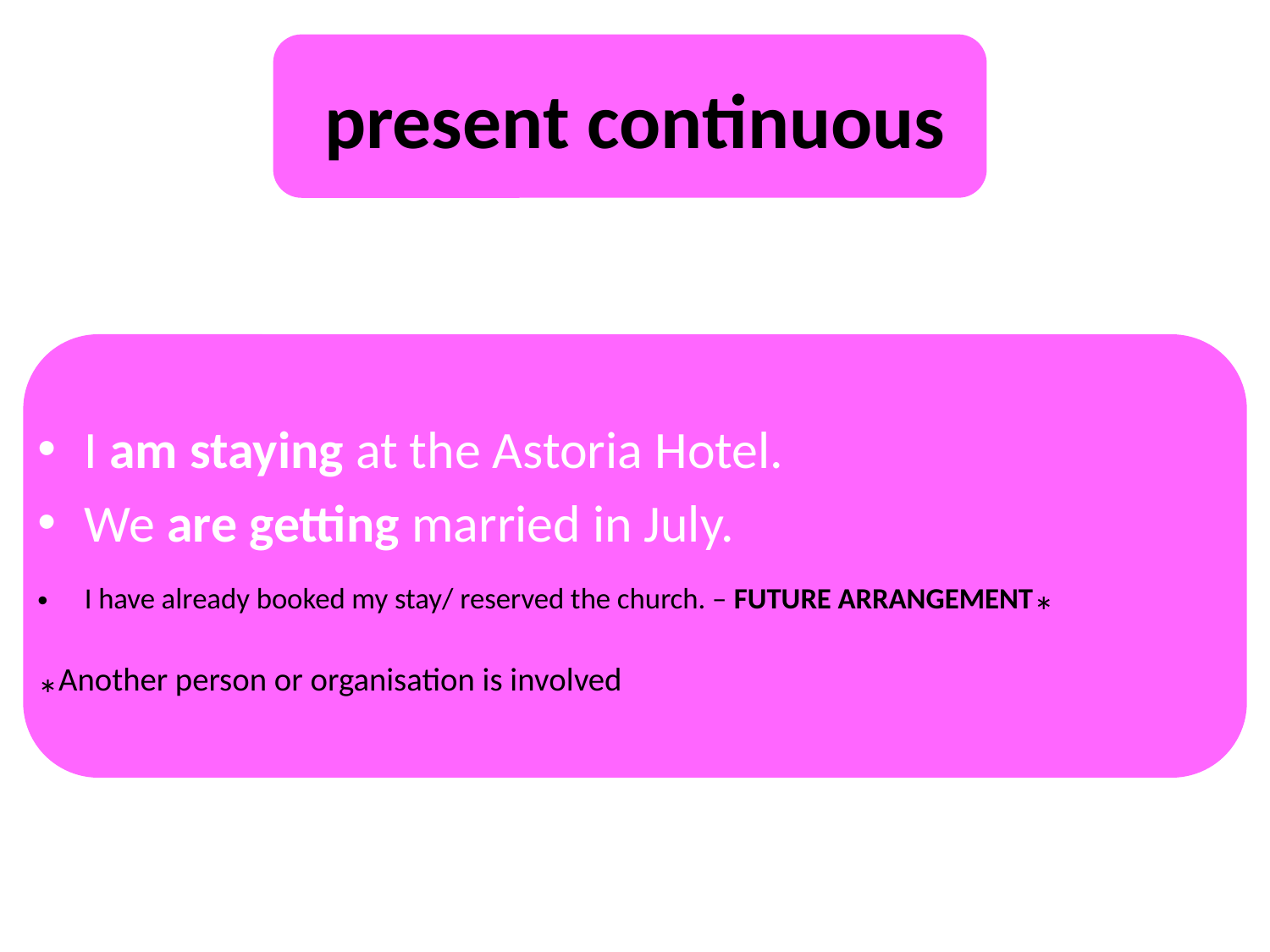

# present continuous

I am staying at the Astoria Hotel.
We are getting married in July.
I have already booked my stay/ reserved the church. – FUTURE ARRANGEMENT*
*Another person or organisation is involved